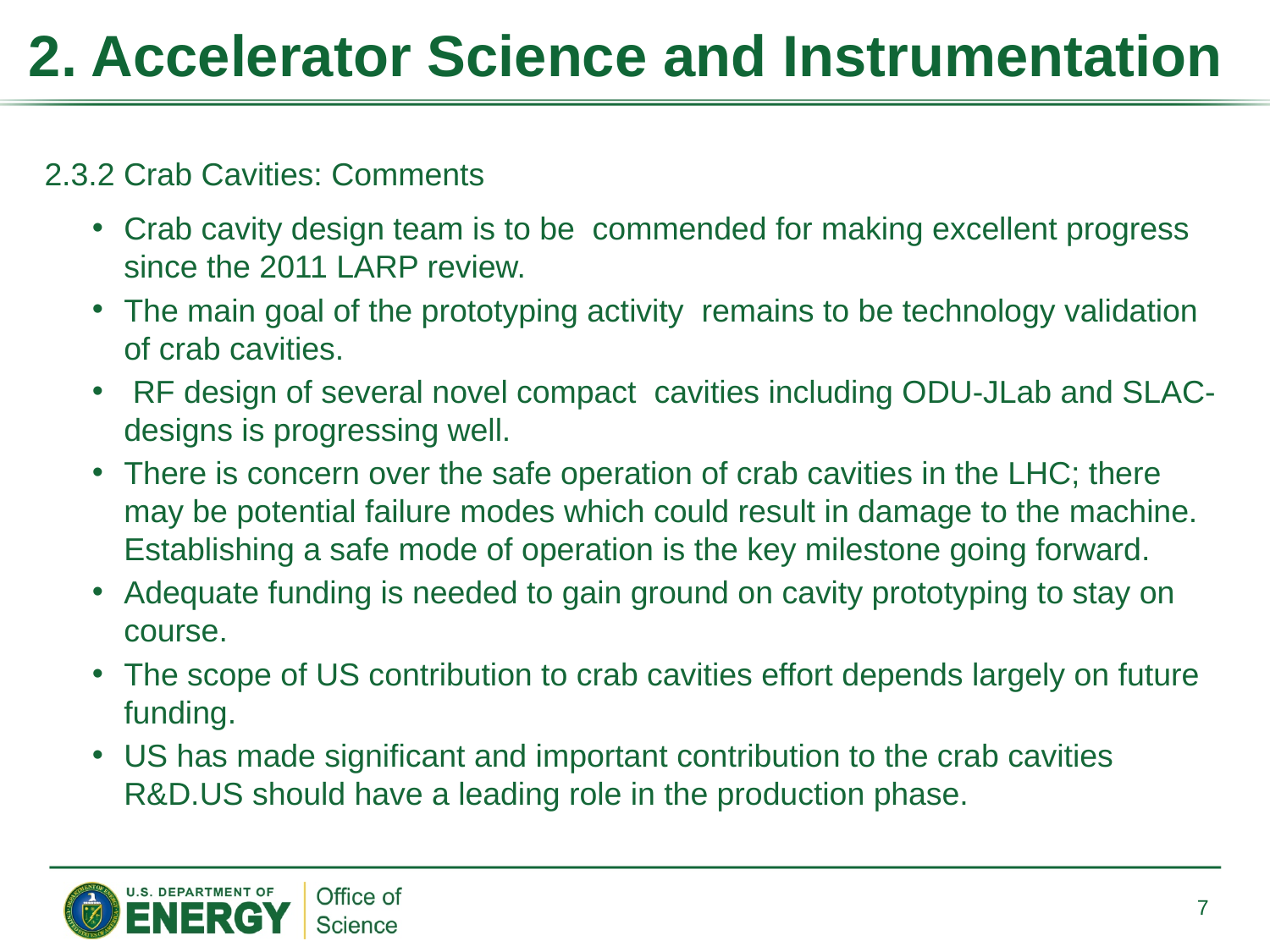

# 2. Accelerator Science and Instrumentation
2.3.2 Crab Cavities: Comments
Crab cavity design team is to be  commended for making excellent progress since the 2011 LARP review.
The main goal of the prototyping activity  remains to be technology validation of crab cavities.
 RF design of several novel compact  cavities including ODU-JLab and SLAC-designs is progressing well.
There is concern over the safe operation of crab cavities in the LHC; there may be potential failure modes which could result in damage to the machine.  Establishing a safe mode of operation is the key milestone going forward.
Adequate funding is needed to gain ground on cavity prototyping to stay on course.
The scope of US contribution to crab cavities effort depends largely on future funding.
US has made significant and important contribution to the crab cavities R&D.US should have a leading role in the production phase.

7